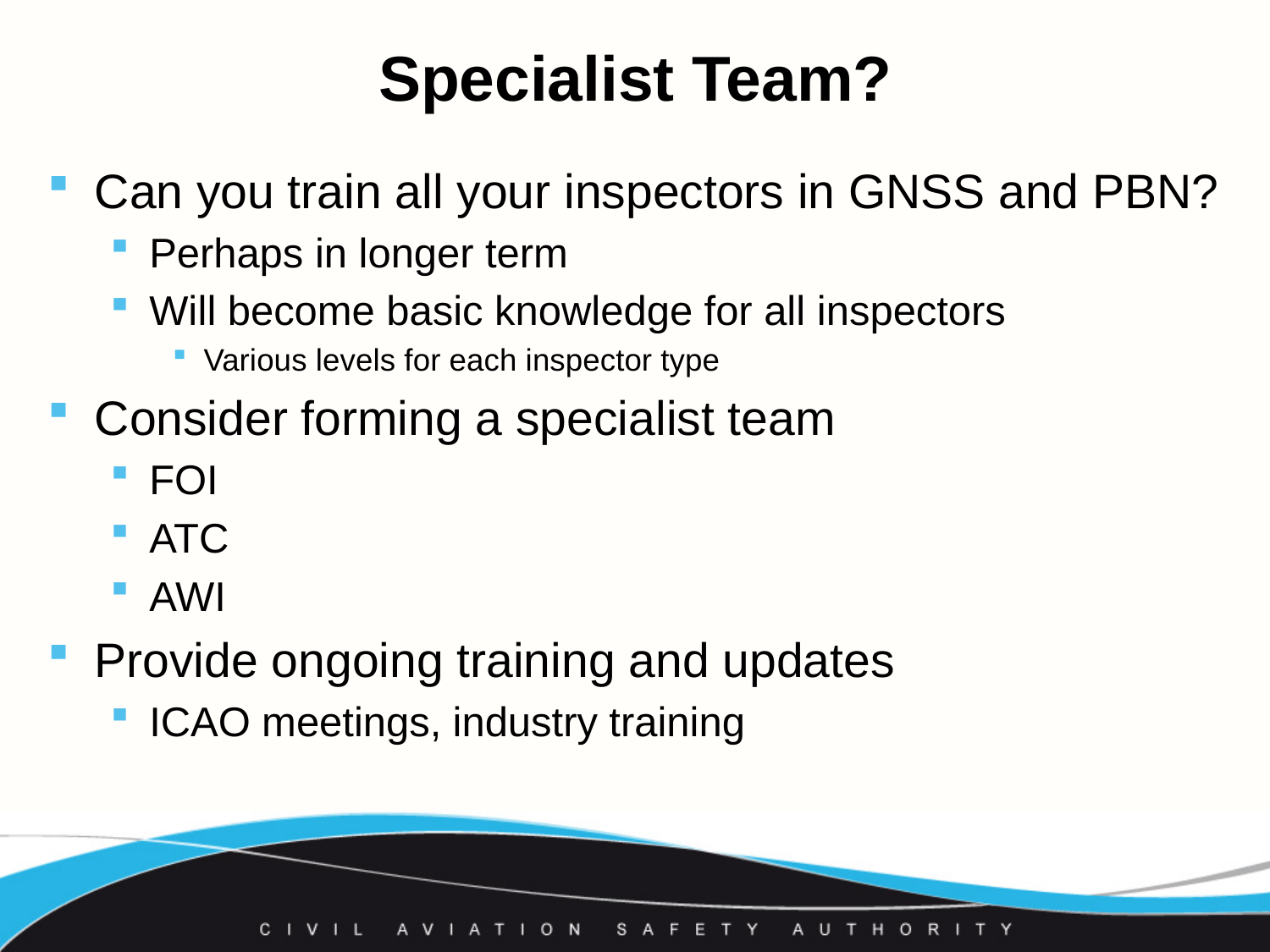

# Specialist Team?
Can you train all your inspectors in GNSS and PBN?
Perhaps in longer term
Will become basic knowledge for all inspectors
Various levels for each inspector type
Consider forming a specialist team
FOI
ATC
AWI
Provide ongoing training and updates
ICAO meetings, industry training